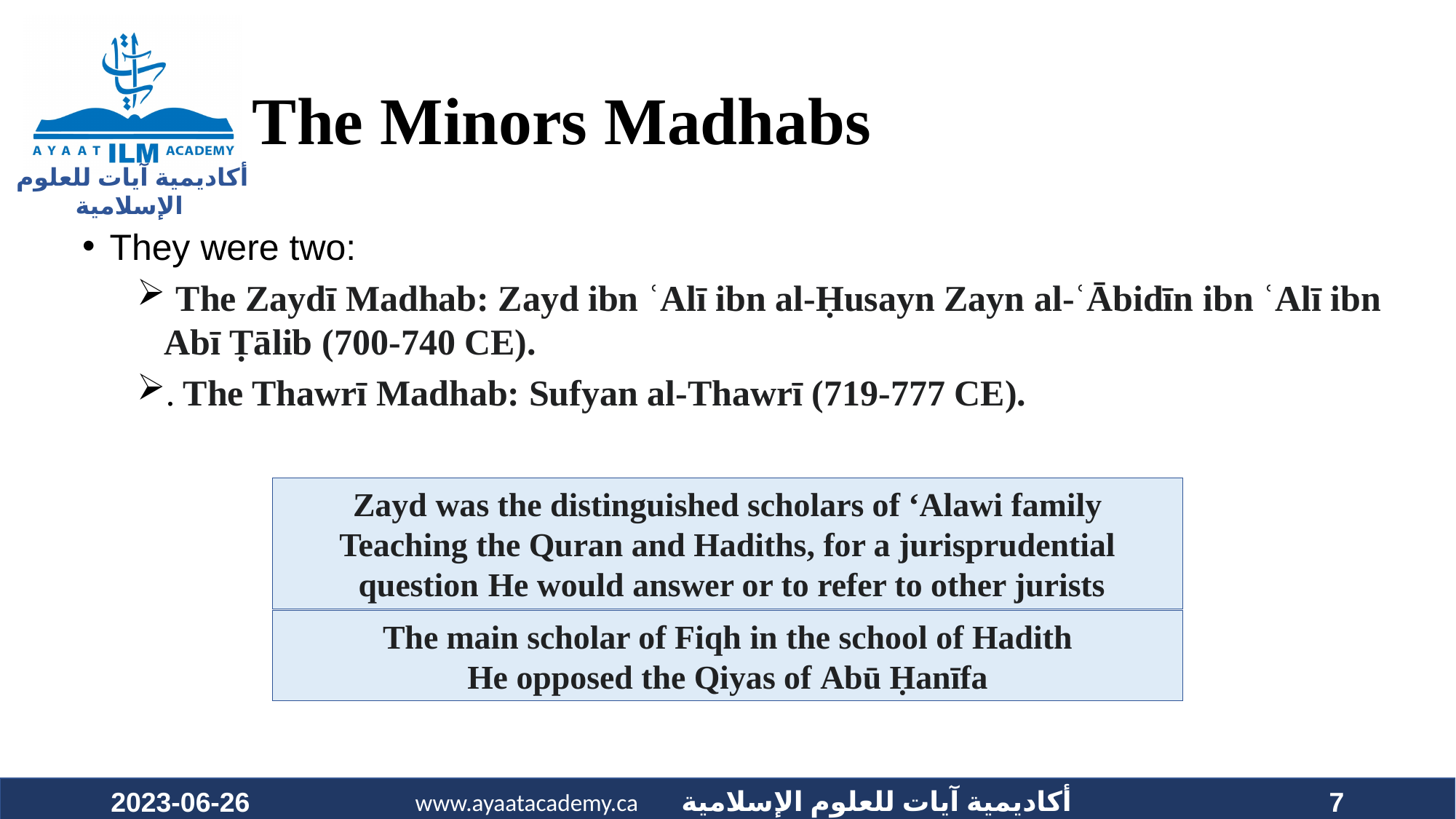

# The Minors Madhabs
They were two:
 The Zaydī Madhab: Zayd ibn ʿAlī ibn al-Ḥusayn Zayn al-ʿĀbidīn ibn ʿAlī ibn Abī Ṭālib (700-740 CE).
. The Thawrī Madhab: Sufyan al-Thawrī (719-777 CE).

Zayd was the distinguished scholars of ‘Alawi family
Teaching the Quran and Hadiths, for a jurisprudential question He would answer or to refer to other jurists
The main scholar of Fiqh in the school of Hadith
He opposed the Qiyas of Abū Ḥanīfa
2023-06-26
7